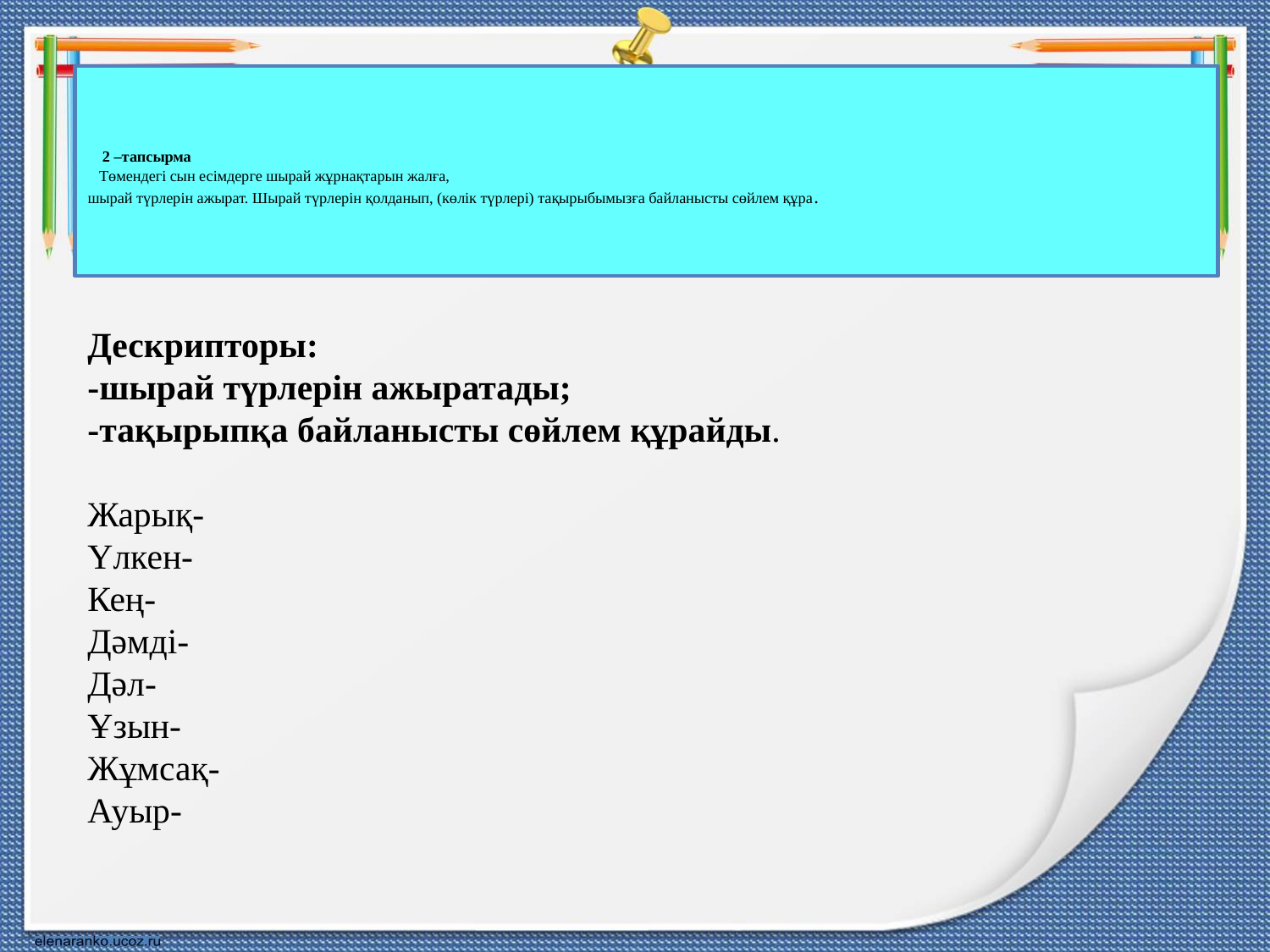

# 2 –тапсырма Төмендегі сын есімдерге шырай жұрнақтарын жалға, шырай түрлерін ажырат. Шырай түрлерін қолданып, (көлік түрлері) тақырыбымызға байланысты сөйлем құра.

Дескрипторы:
-шырай түрлерін ажыратады;
-тақырыпқа байланысты сөйлем құрайды.

Жарық-
Үлкен-
Кең-
Дәмді-
Дәл-
Ұзын-
Жұмсақ-
Ауыр-